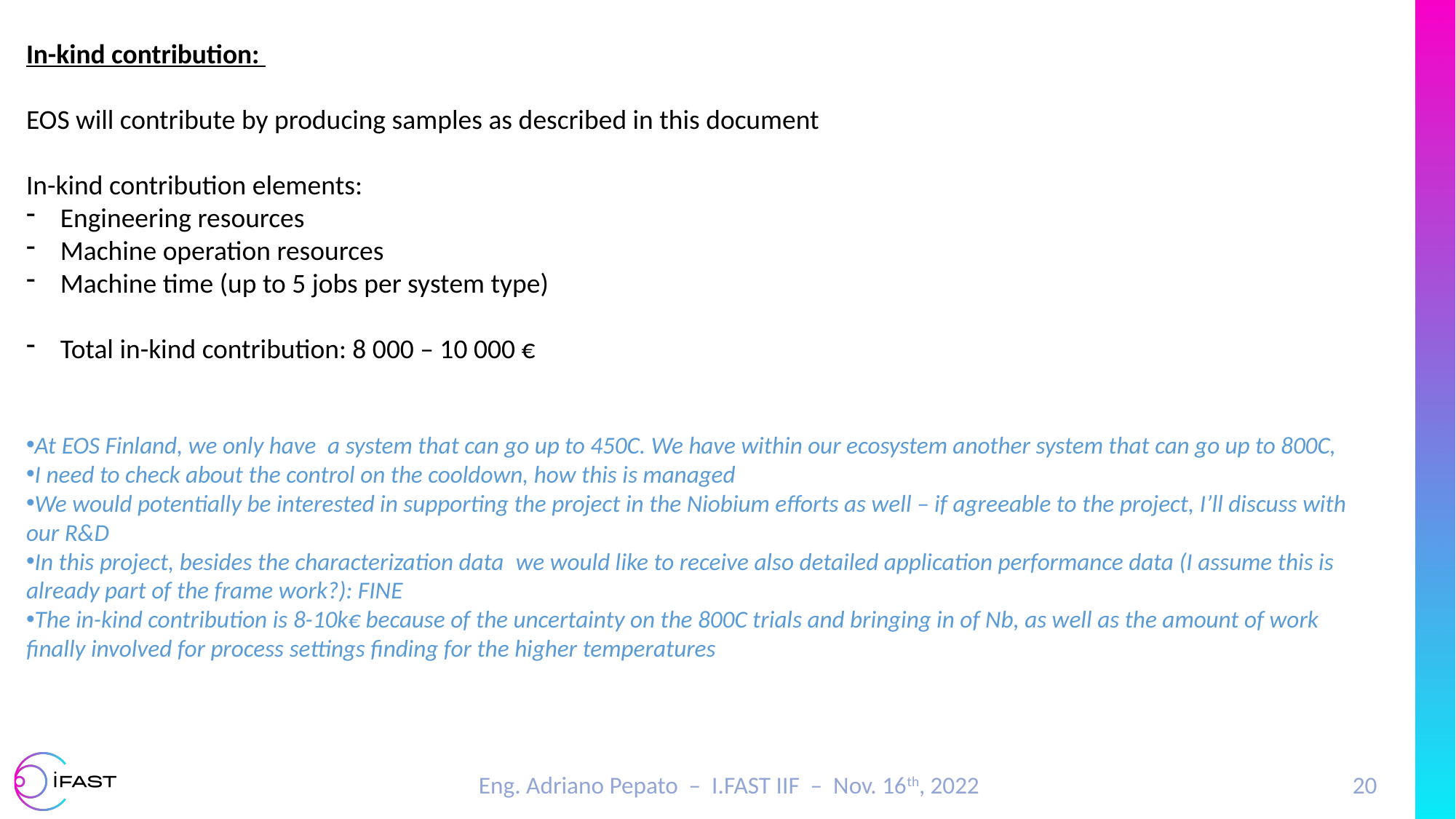

In-kind contribution:

EOS will contribute by producing samples as described in this document

In-kind contribution elements:
Engineering resources
Machine operation resources
Machine time (up to 5 jobs per system type)

Total in-kind contribution: 8 000 – 10 000 €

At EOS Finland, we only have  a system that can go up to 450C. We have within our ecosystem another system that can go up to 800C,
I need to check about the control on the cooldown, how this is managed
We would potentially be interested in supporting the project in the Niobium efforts as well – if agreeable to the project, I’ll discuss with our R&D
In this project, besides the characterization data  we would like to receive also detailed application performance data (I assume this is already part of the frame work?): FINE
The in-kind contribution is 8-10k€ because of the uncertainty on the 800C trials and bringing in of Nb, as well as the amount of work finally involved for process settings finding for the higher temperatures

Eng. Adriano Pepato  –  I.FAST IIF  –  Nov. 16th, 2022
20